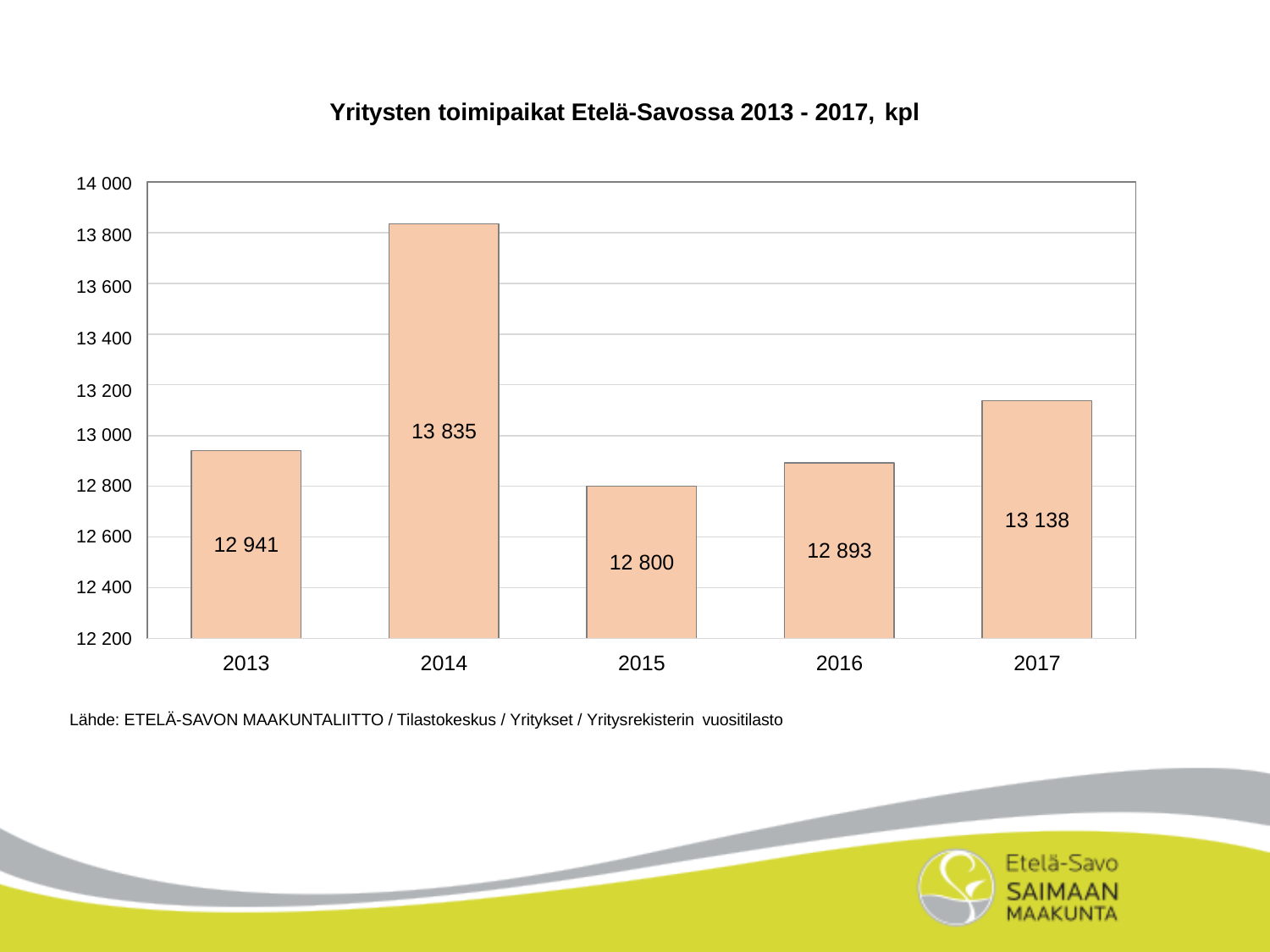

Yritysten toimipaikat Etelä-Savossa 2013 - 2017, kpl

14 000

13 800

13 600

13 400

13 200

13 835
13 000

12 800

13 138
12 600
12 941

12 893
12 800
12 400

12 200

2013
2014
2015
2016
2017
Lähde: ETELÄ-SAVON MAAKUNTALIITTO / Tilastokeskus / Yritykset / Yritysrekisterin vuositilasto